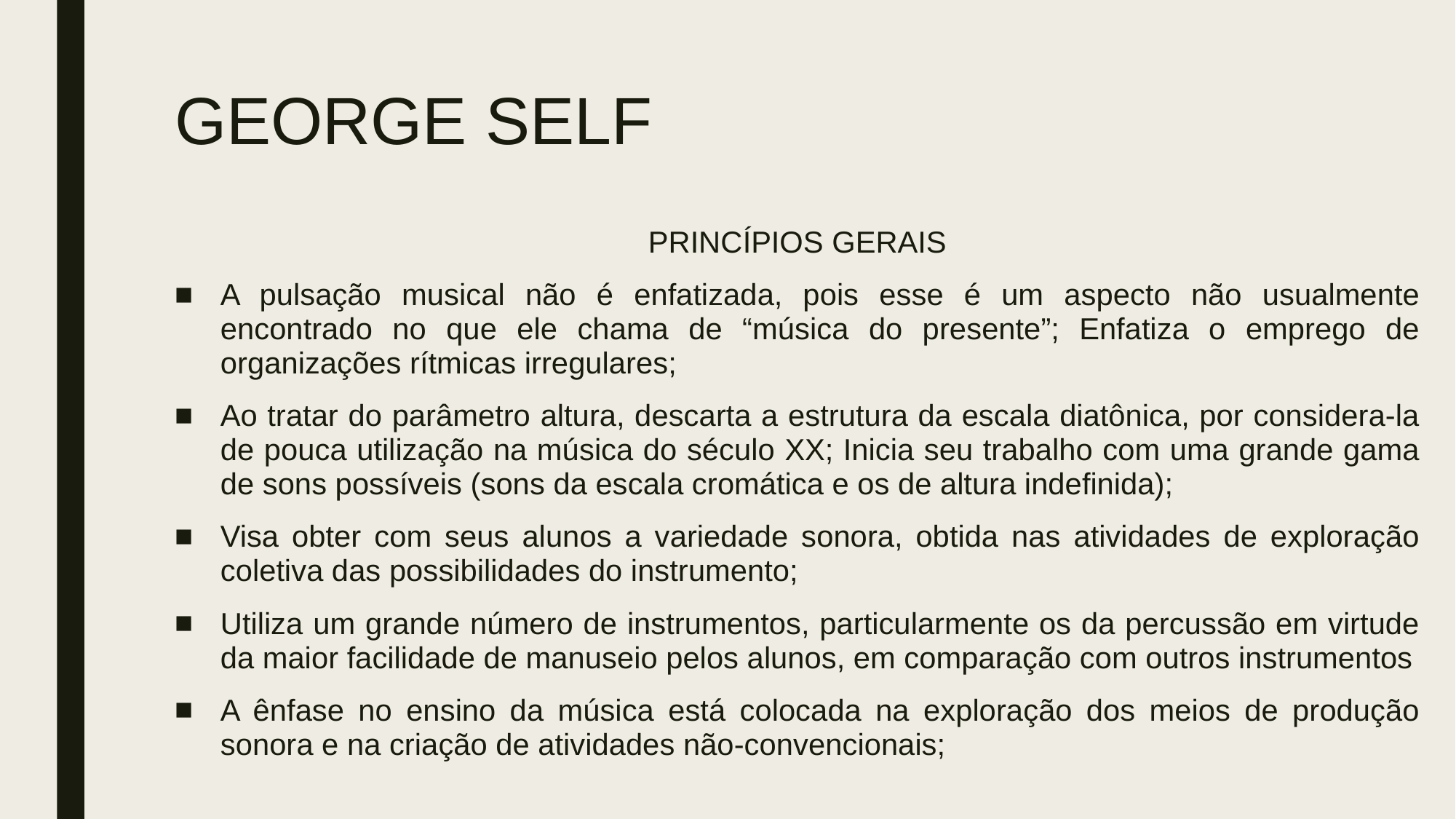

# GEORGE SELF
PRINCÍPIOS GERAIS
A pulsação musical não é enfatizada, pois esse é um aspecto não usualmente encontrado no que ele chama de “música do presente”; Enfatiza o emprego de organizações rítmicas irregulares;
Ao tratar do parâmetro altura, descarta a estrutura da escala diatônica, por considera-la de pouca utilização na música do século XX; Inicia seu trabalho com uma grande gama de sons possíveis (sons da escala cromática e os de altura indefinida);
Visa obter com seus alunos a variedade sonora, obtida nas atividades de exploração coletiva das possibilidades do instrumento;
Utiliza um grande número de instrumentos, particularmente os da percussão em virtude da maior facilidade de manuseio pelos alunos, em comparação com outros instrumentos
A ênfase no ensino da música está colocada na exploração dos meios de produção sonora e na criação de atividades não-convencionais;